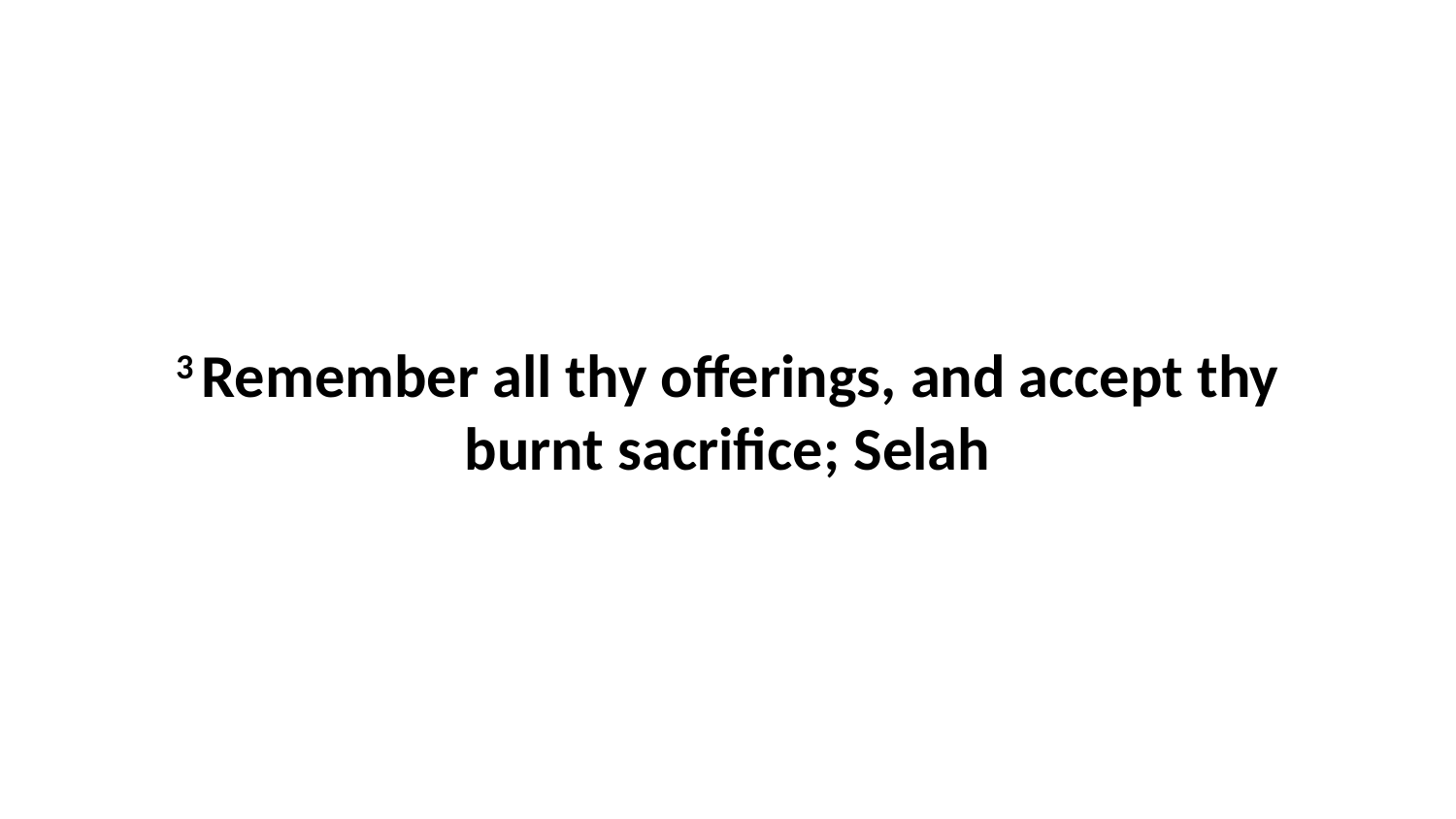

3 Remember all thy offerings, and accept thy burnt sacrifice; Selah